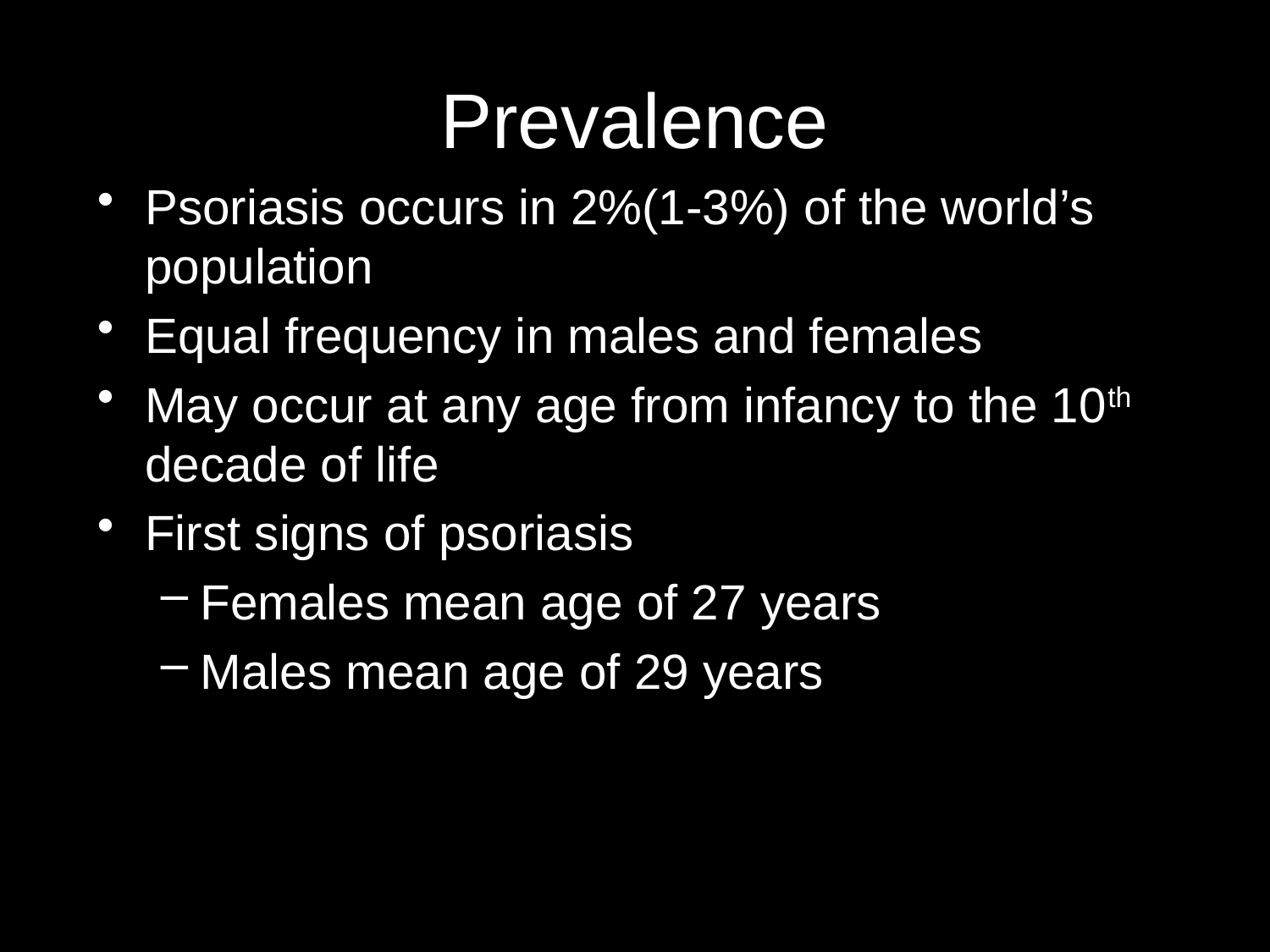

# Prevalence
Psoriasis occurs in 2%(1-3%) of the world’s population
Equal frequency in males and females
May occur at any age from infancy to the 10th decade of life
First signs of psoriasis
Females mean age of 27 years
Males mean age of 29 years
 5